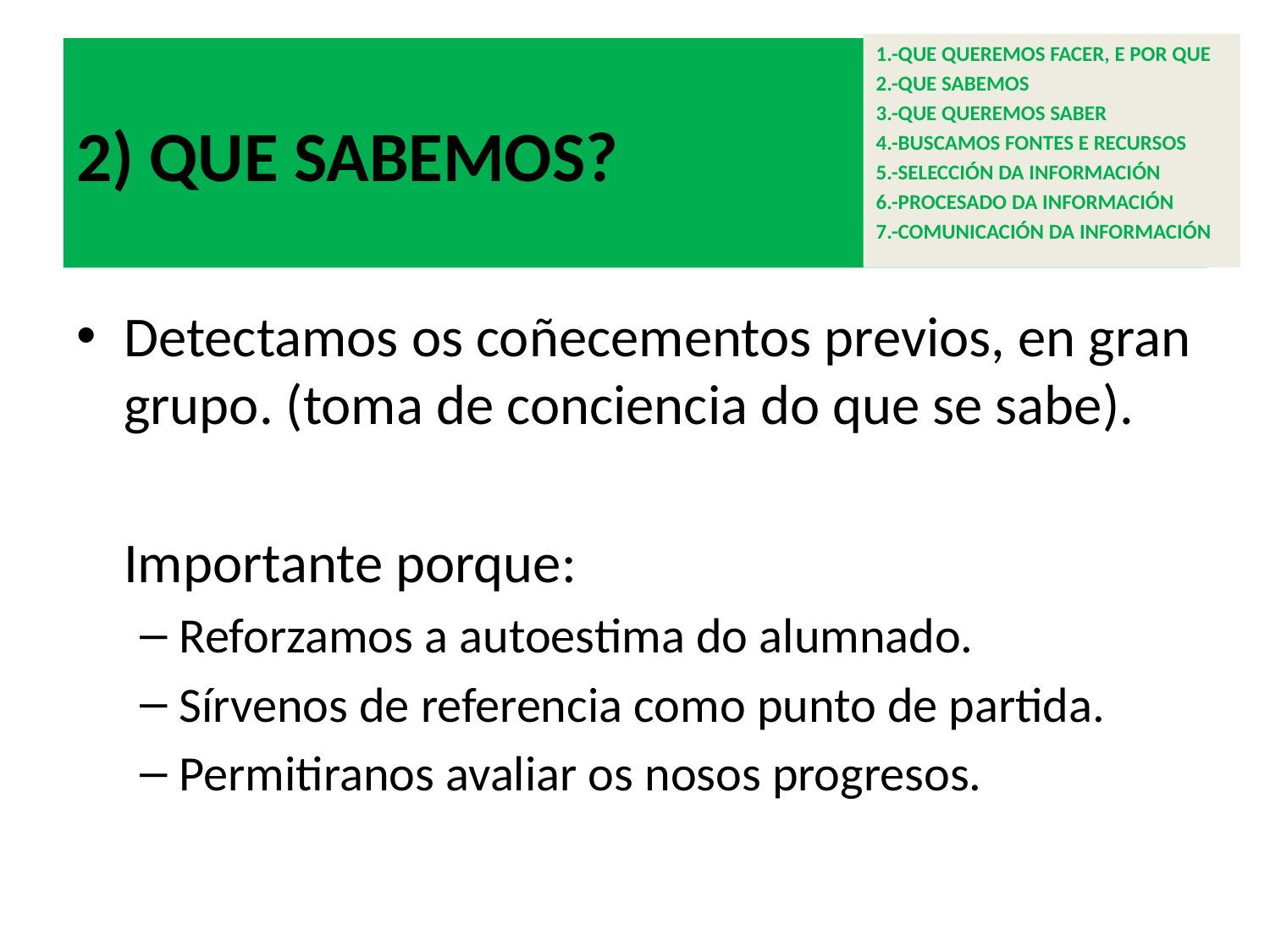

1.-QUE QUEREMOS FACER, E POR QUE
2.-QUE SABEMOS
3.-QUE QUEREMOS SABER
4.-BUSCAMOS FONTES E RECURSOS
5.-SELECCIÓN DA INFORMACIÓN
6.-PROCESADO DA INFORMACIÓN
7.-COMUNICACIÓN DA INFORMACIÓN

#
2) QUE SABEMOS?
Detectamos os coñecementos previos, en gran grupo. (toma de conciencia do que se sabe).

	Importante porque:
Reforzamos a autoestima do alumnado.
Sírvenos de referencia como punto de partida.
Permitiranos avaliar os nosos progresos.